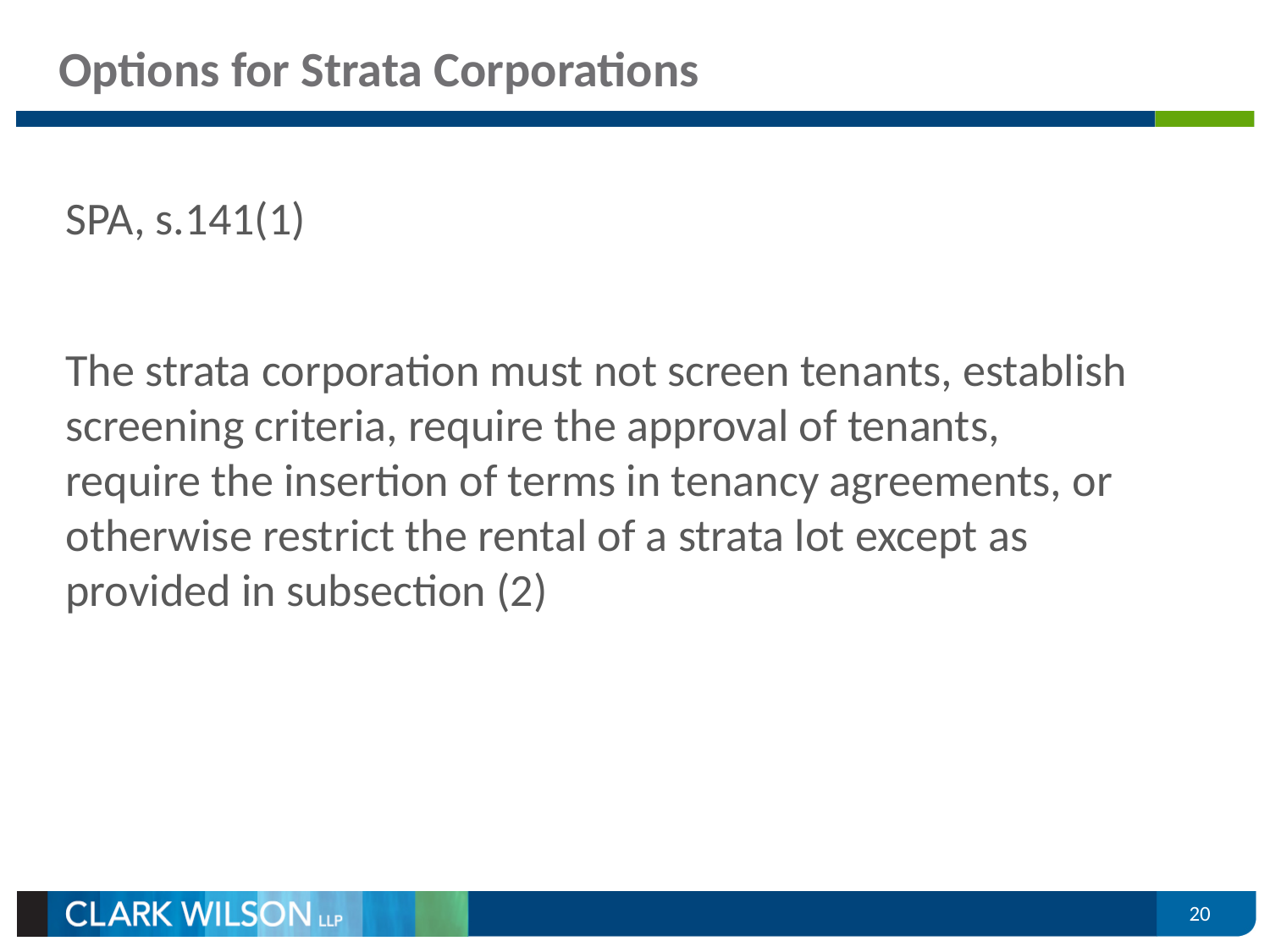

# Options for Strata Corporations
SPA, s.141(1)

The strata corporation must not screen tenants, establish screening criteria, require the approval of tenants, require the insertion of terms in tenancy agreements, or otherwise restrict the rental of a strata lot except as provided in subsection (2)

20